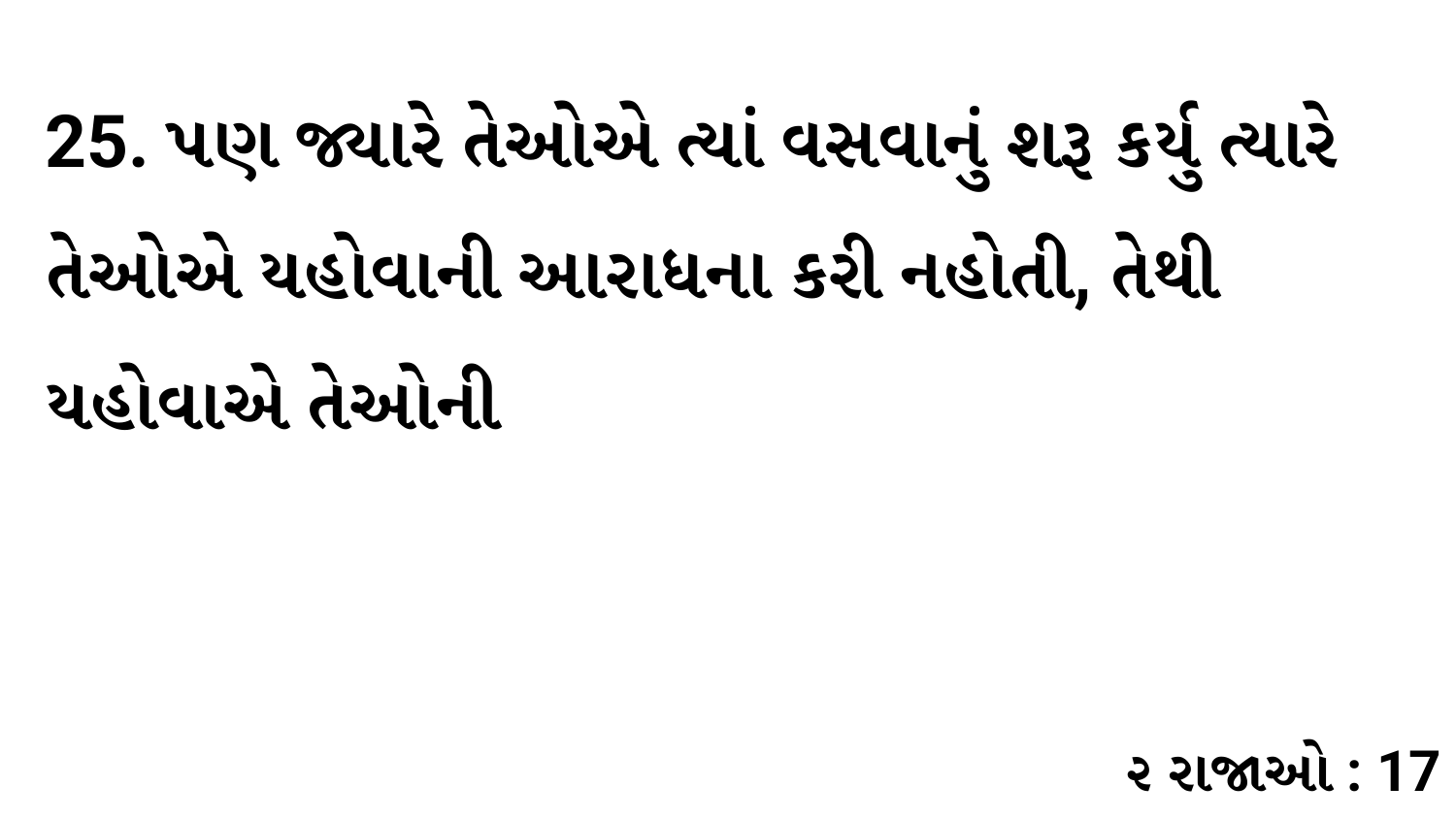

25. પણ જ્યારે તેઓએ ત્યાં વસવાનું શરૂ કર્યુ ત્યારે તેઓએ યહોવાની આરાધના કરી નહોતી, તેથી યહોવાએ તેઓની
૨ રાજાઓ : 17